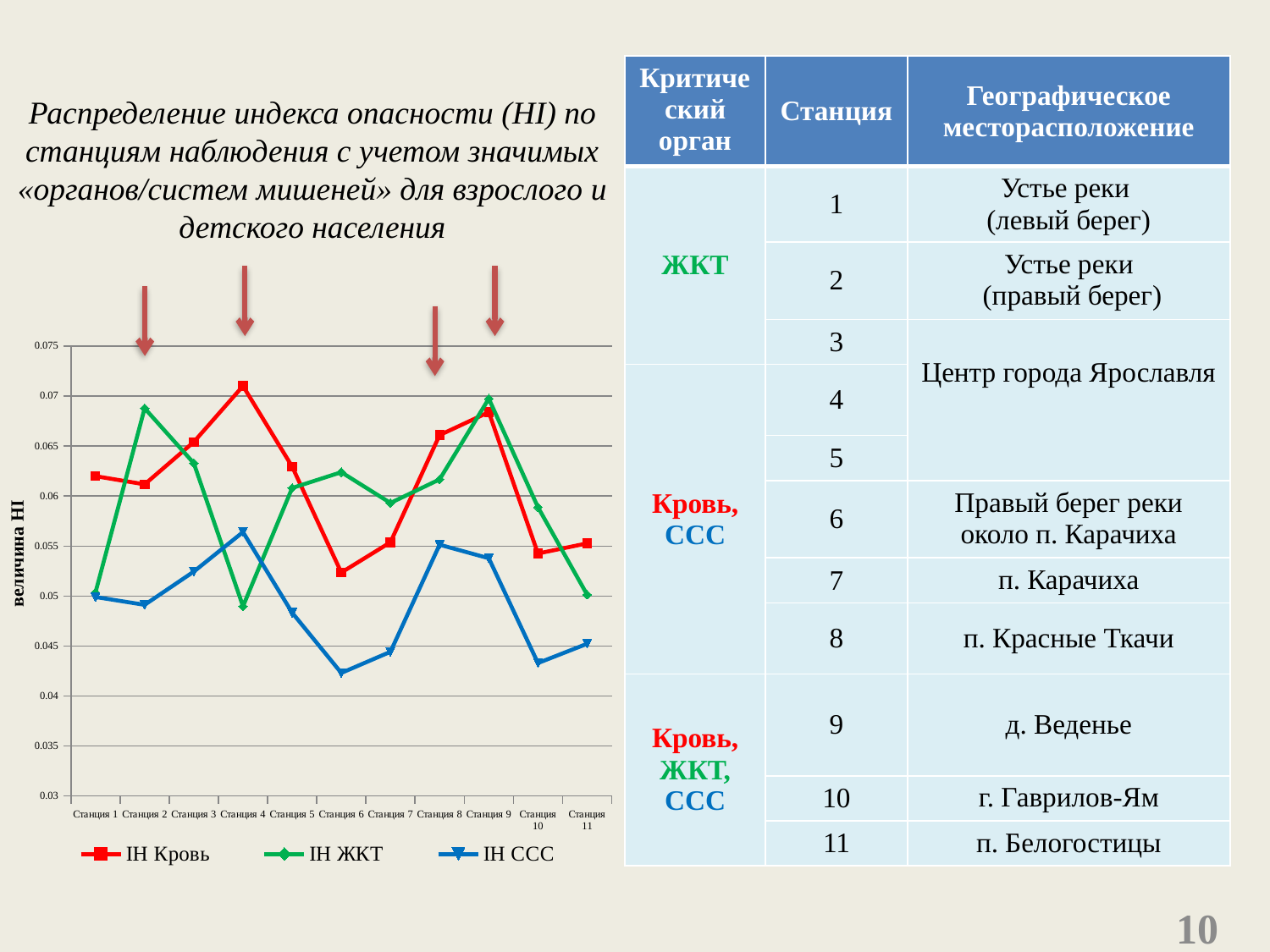

| Критический орган | Станция | Географическое месторасположение |
| --- | --- | --- |
| ЖКТ | 1 | Устье реки (левый берег) |
|  | 2 | Устье реки (правый берег) |
|  | 3 | Центр города Ярославля |
| Кровь, ССС | 4 |  |
|  | 5 |  |
|  | 6 | Правый берег реки около п. Карачиха |
|  | 7 | п. Карачиха |
|  | 8 | п. Красные Ткачи |
| Кровь, ЖКТ, ССС | 9 | д. Веденье |
|  | 10 | г. Гаврилов-Ям |
|  | 11 | п. Белогостицы |
Распределение индекса опасности (HI) по станциям наблюдения с учетом значимых «органов/систем мишеней» для взрослого и детского населения

### Chart

| Category | IH Кровь | IH ЖКТ | IH ССС |
|---|---|---|---|
| Станция 1 | 0.06199347684279202 | 0.050350376920775534 | 0.049902152641878694 |
| Станция 2 | 0.06117416829745585 | 0.06877977723172904 | 0.049119373776908025 |
| Станция 3 | 0.06541422048271374 | 0.06329149684387103 | 0.0524461839530334 |
| Станция 4 | 0.07101108936725377 | 0.048968801651879224 | 0.05639921722113512 |
| Станция 5 | 0.06294846705805612 | 0.06081053906782622 | 0.0483365949119375 |
| Станция 6 | 0.05235485975212002 | 0.06238786790851896 | 0.042309197651663424 |
| Станция 7 | 0.055381604696673255 | 0.05931168429880978 | 0.04442270058708416 |
| Станция 8 | 0.06609589041095891 | 0.061666887374993304 | 0.05513698630136989 |
| Станция 9 | 0.06839367253750829 | 0.06974186935047993 | 0.053781800391389405 |
| Станция 10 | 0.054256360078277895 | 0.05888792431175791 | 0.043297455968688864 |
| Станция 11 | 0.055270711024135735 | 0.050131198838583794 | 0.04522504892367899 |
10